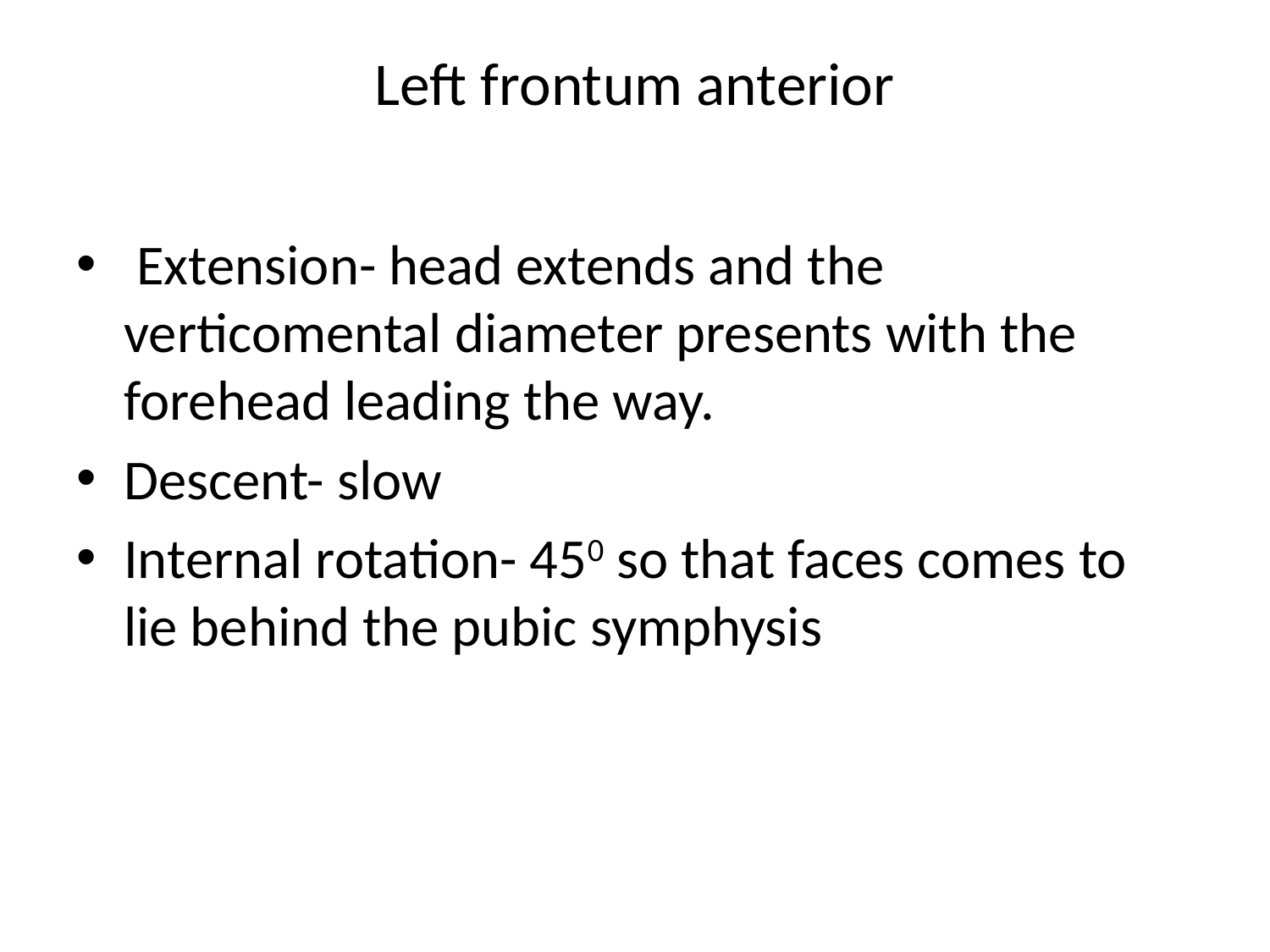

# Left frontum anterior
 Extension- head extends and the verticomental diameter presents with the forehead leading the way.
Descent- slow
Internal rotation- 450 so that faces comes to lie behind the pubic symphysis